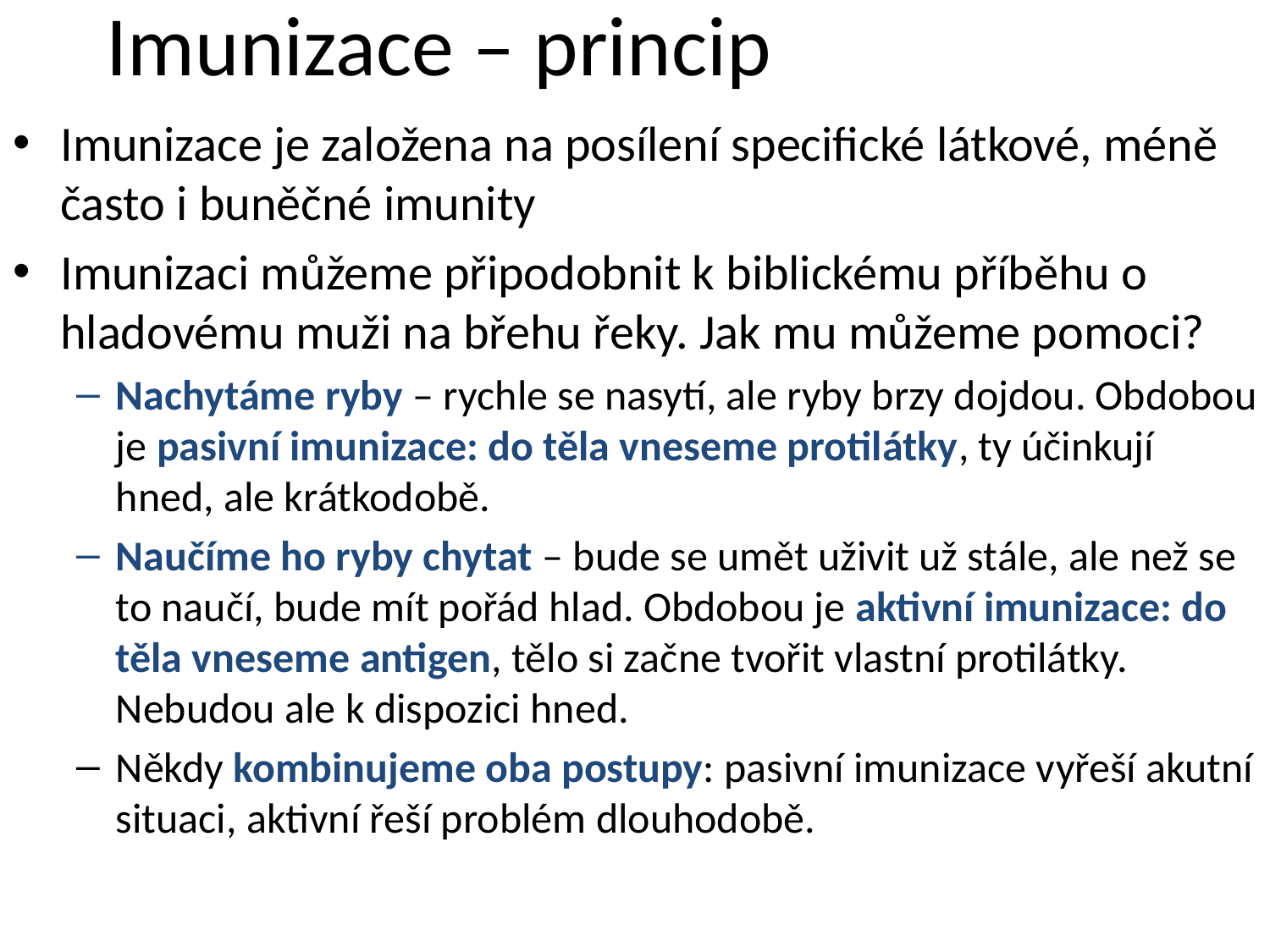

# Imunizace – princip
Imunizace je založena na posílení specifické látkové, méně často i buněčné imunity
Imunizaci můžeme připodobnit k biblickému příběhu o hladovému muži na břehu řeky. Jak mu můžeme pomoci?
Nachytáme ryby – rychle se nasytí, ale ryby brzy dojdou. Obdobou je pasivní imunizace: do těla vneseme protilátky, ty účinkují hned, ale krátkodobě.
Naučíme ho ryby chytat – bude se umět uživit už stále, ale než se to naučí, bude mít pořád hlad. Obdobou je aktivní imunizace: do těla vneseme antigen, tělo si začne tvořit vlastní protilátky. Nebudou ale k dispozici hned.
Někdy kombinujeme oba postupy: pasivní imunizace vyřeší akutní situaci, aktivní řeší problém dlouhodobě.